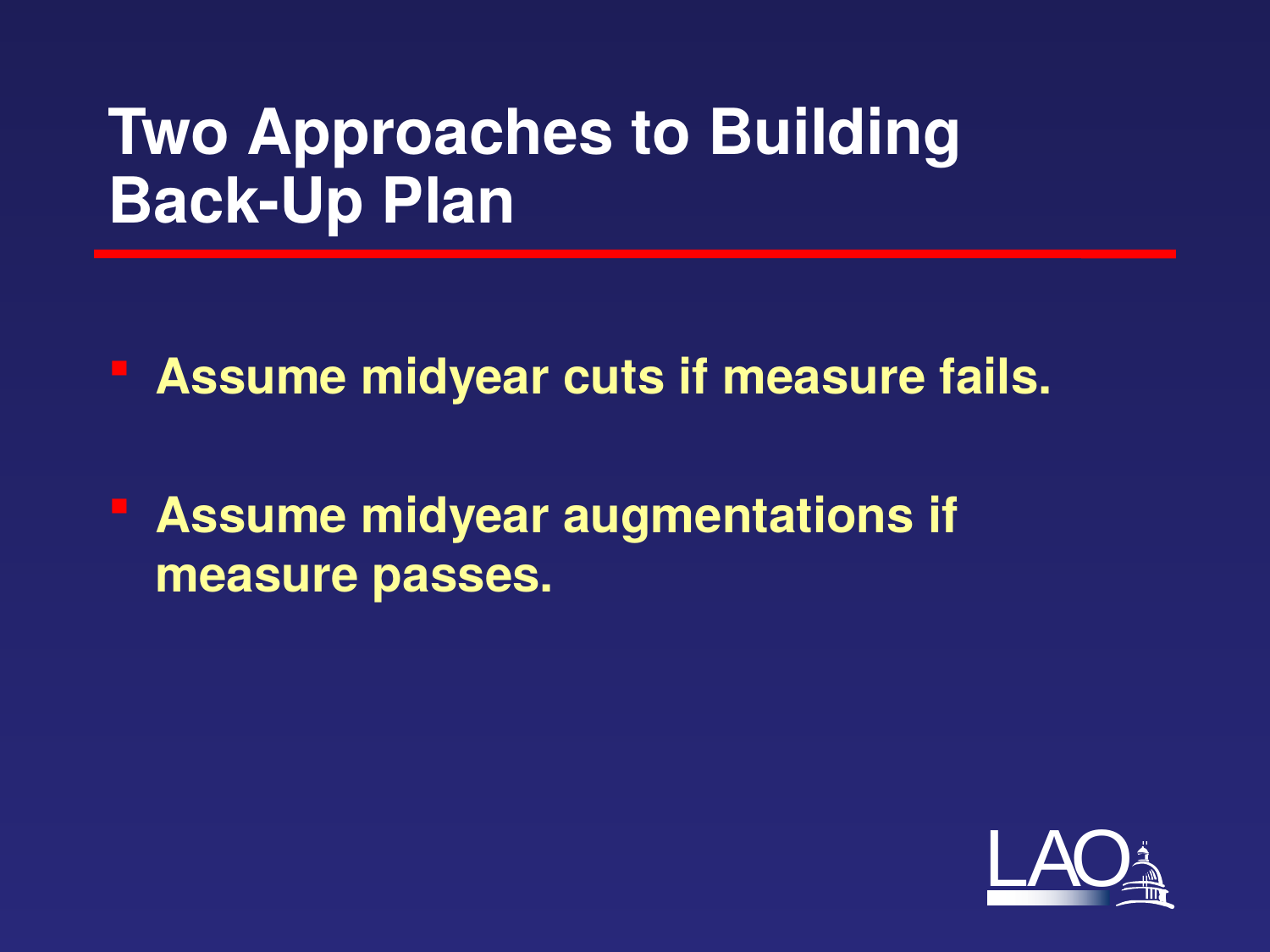

# Two Approaches to Building  Back-Up Plan
Assume midyear cuts if measure fails.

Assume midyear augmentations if measure passes.